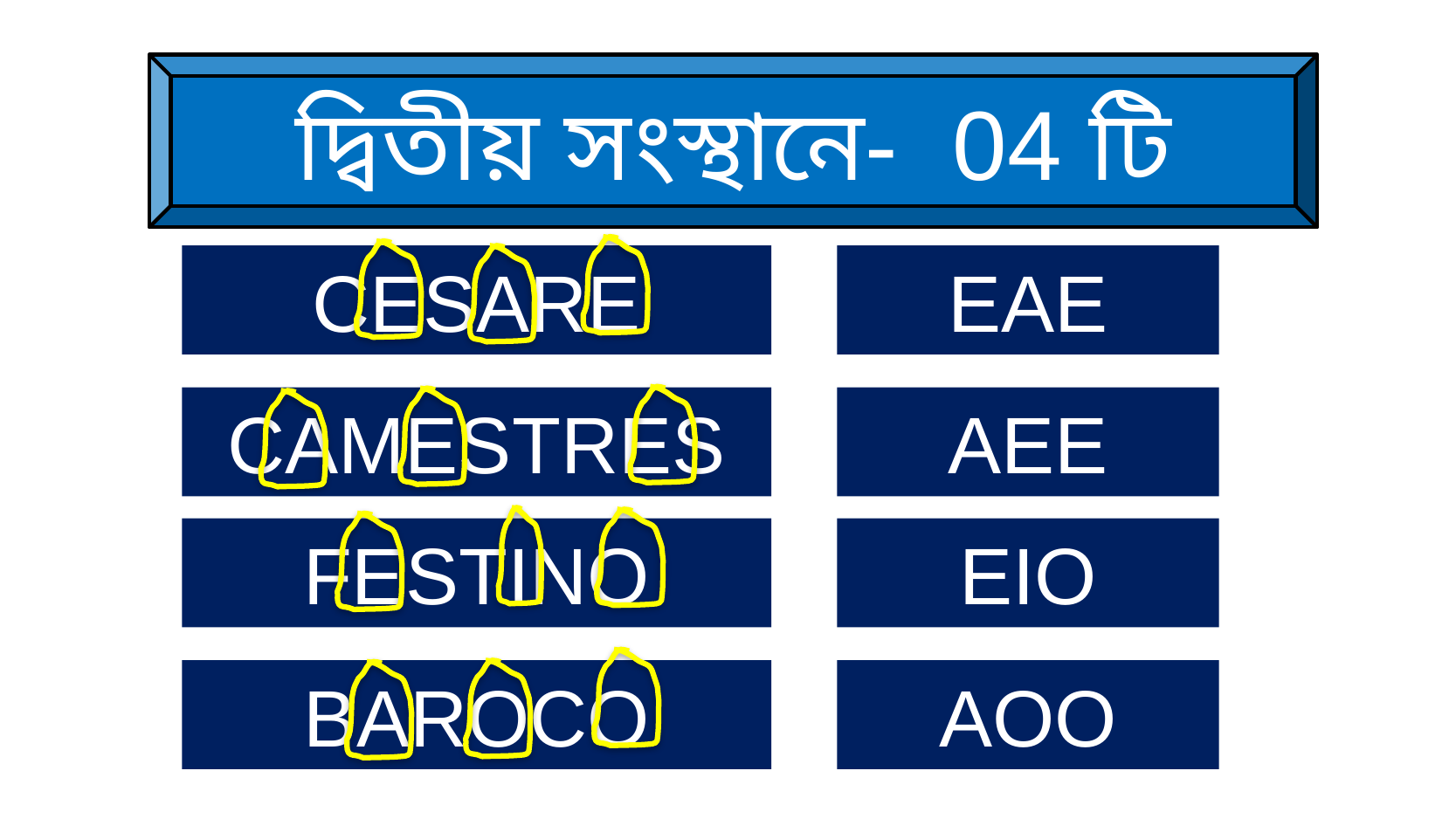

দ্বিতীয় সংস্থানে-  04 টি

CESARE

EAE

CAMESTRES
AEE

FESTINO
EIO

BAROCO
AOO